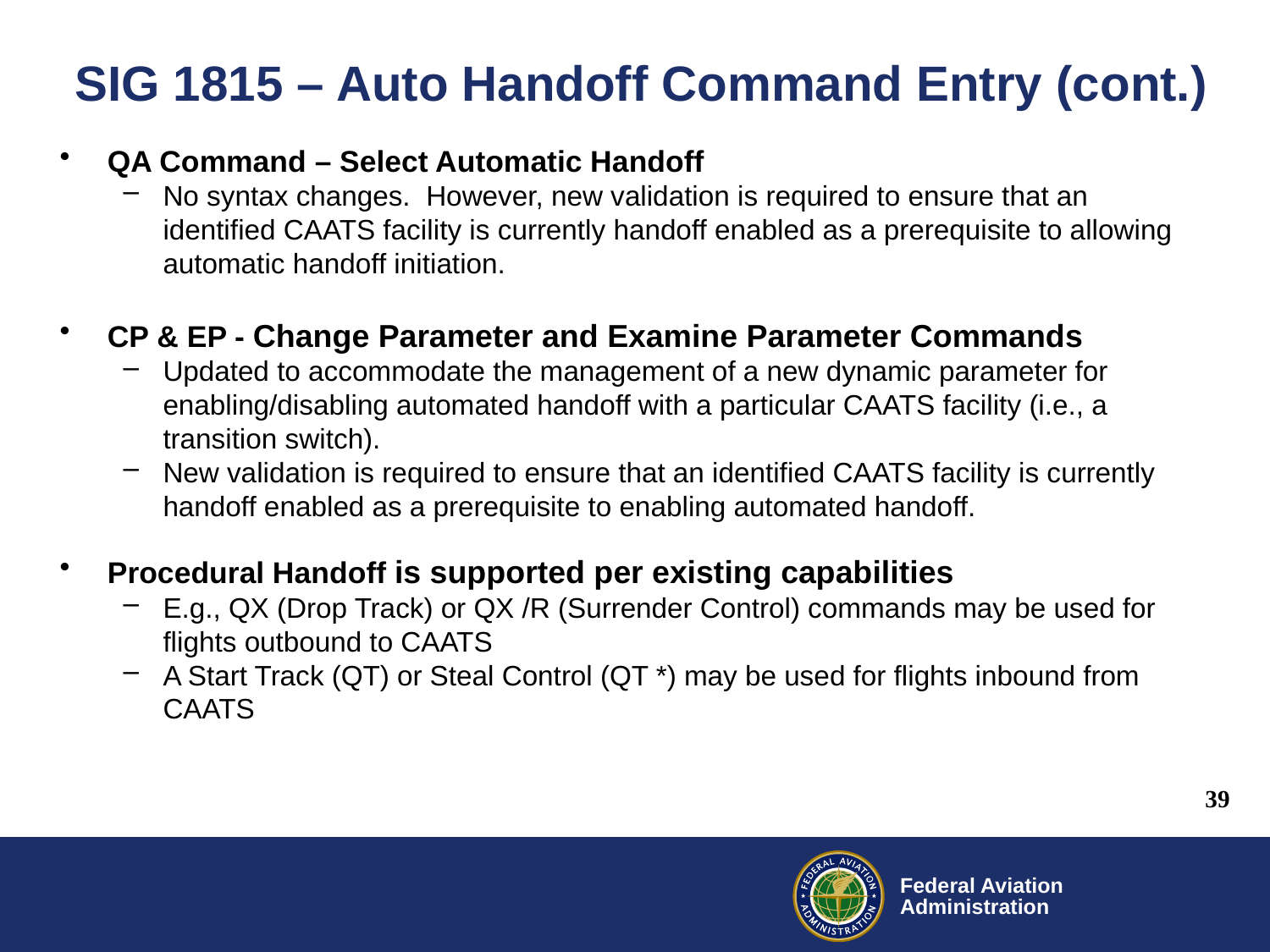

# SIG 1815 – Auto Handoff Command Entry (cont.)
QA Command – Select Automatic Handoff
No syntax changes.  However, new validation is required to ensure that an identified CAATS facility is currently handoff enabled as a prerequisite to allowing automatic handoff initiation.

CP & EP - Change Parameter and Examine Parameter Commands
Updated to accommodate the management of a new dynamic parameter for enabling/disabling automated handoff with a particular CAATS facility (i.e., a transition switch).
New validation is required to ensure that an identified CAATS facility is currently handoff enabled as a prerequisite to enabling automated handoff.

Procedural Handoff is supported per existing capabilities
E.g., QX (Drop Track) or QX /R (Surrender Control) commands may be used for flights outbound to CAATS
A Start Track (QT) or Steal Control (QT *) may be used for flights inbound from CAATS

39